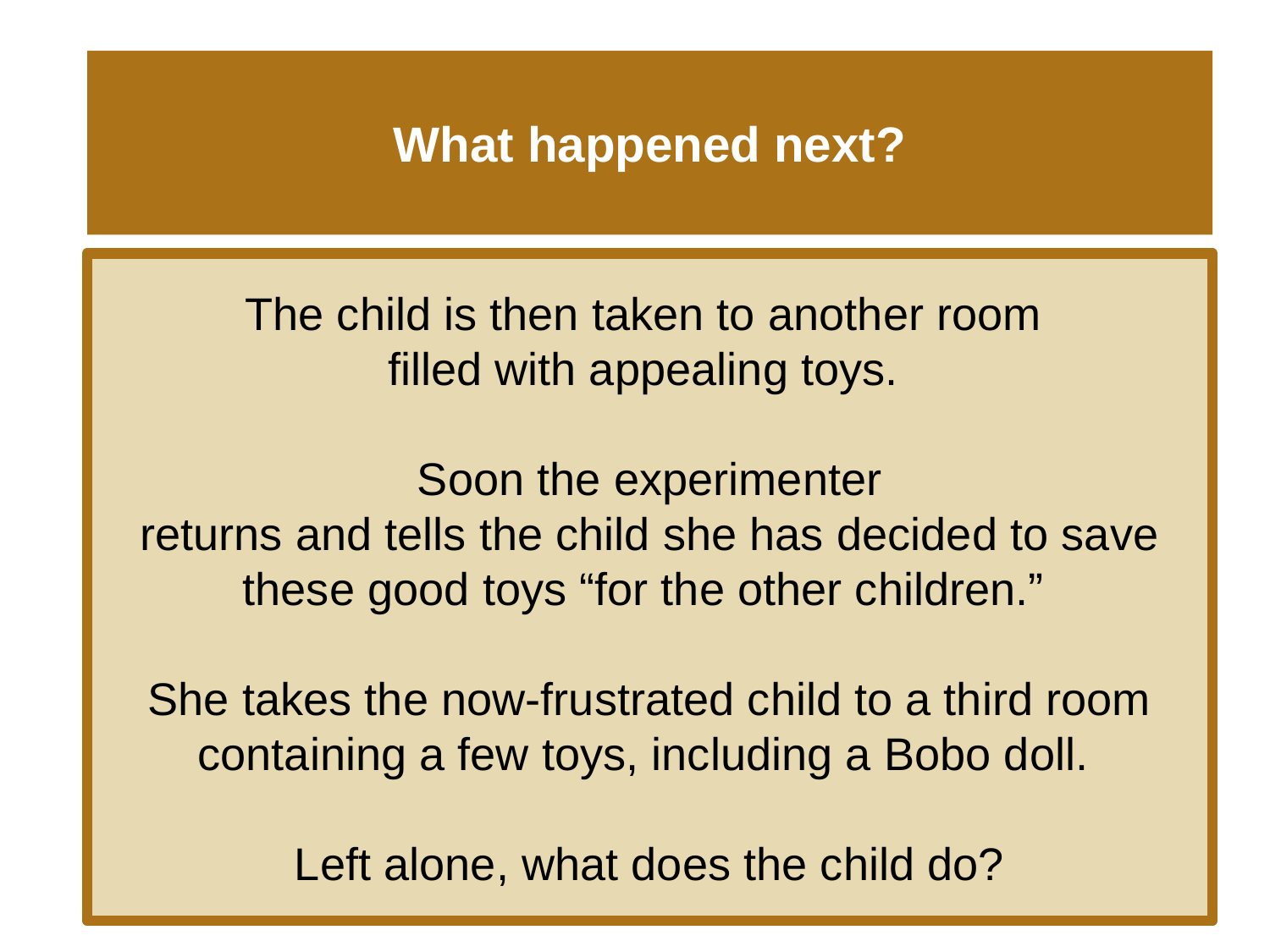

# What happened next?
The child is then taken to another room
filled with appealing toys.

Soon the experimenter
returns and tells the child she has decided to save these good toys “for the other children.”

She takes the now-frustrated child to a third room containing a few toys, including a Bobo doll.

Left alone, what does the child do?